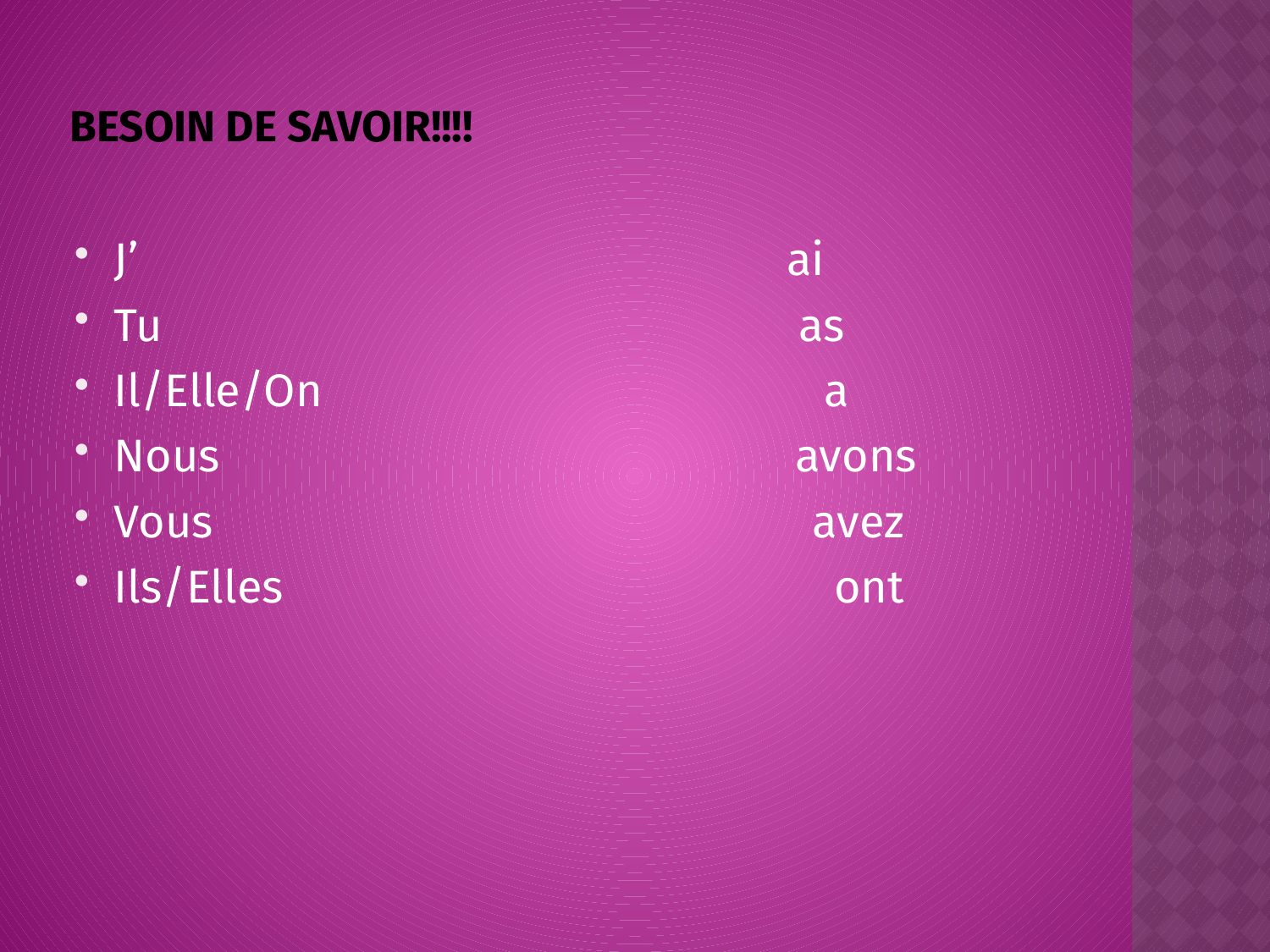

# Besoin de savoir!!!!
J’                                                     ai
Tu                                                    as
Il/Elle/On                                         a
Nous                                               avons
Vous                                                 avez
Ils/Elles                                             ont